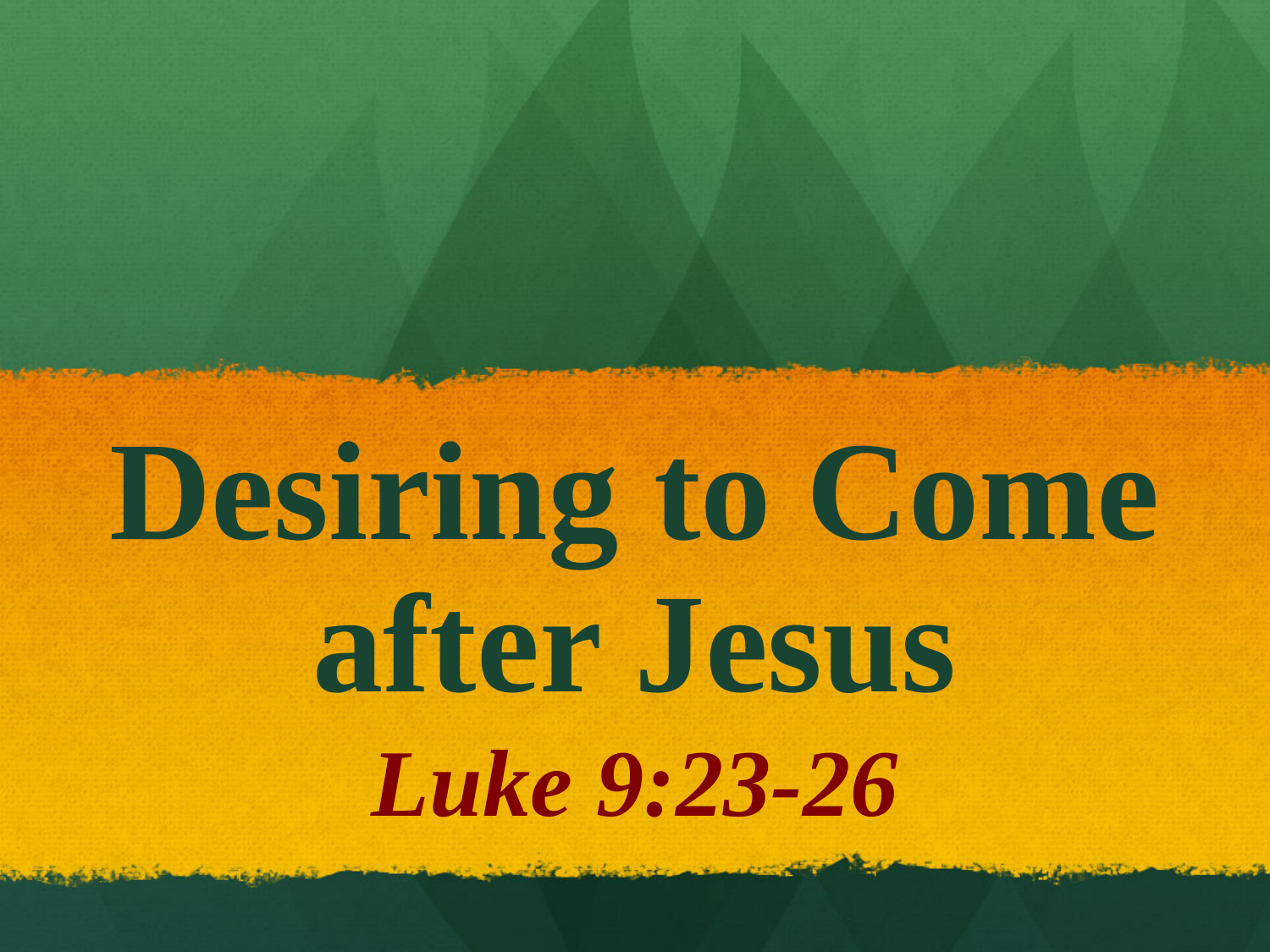

# Desiring to Come after Jesus
Luke 9:23-26